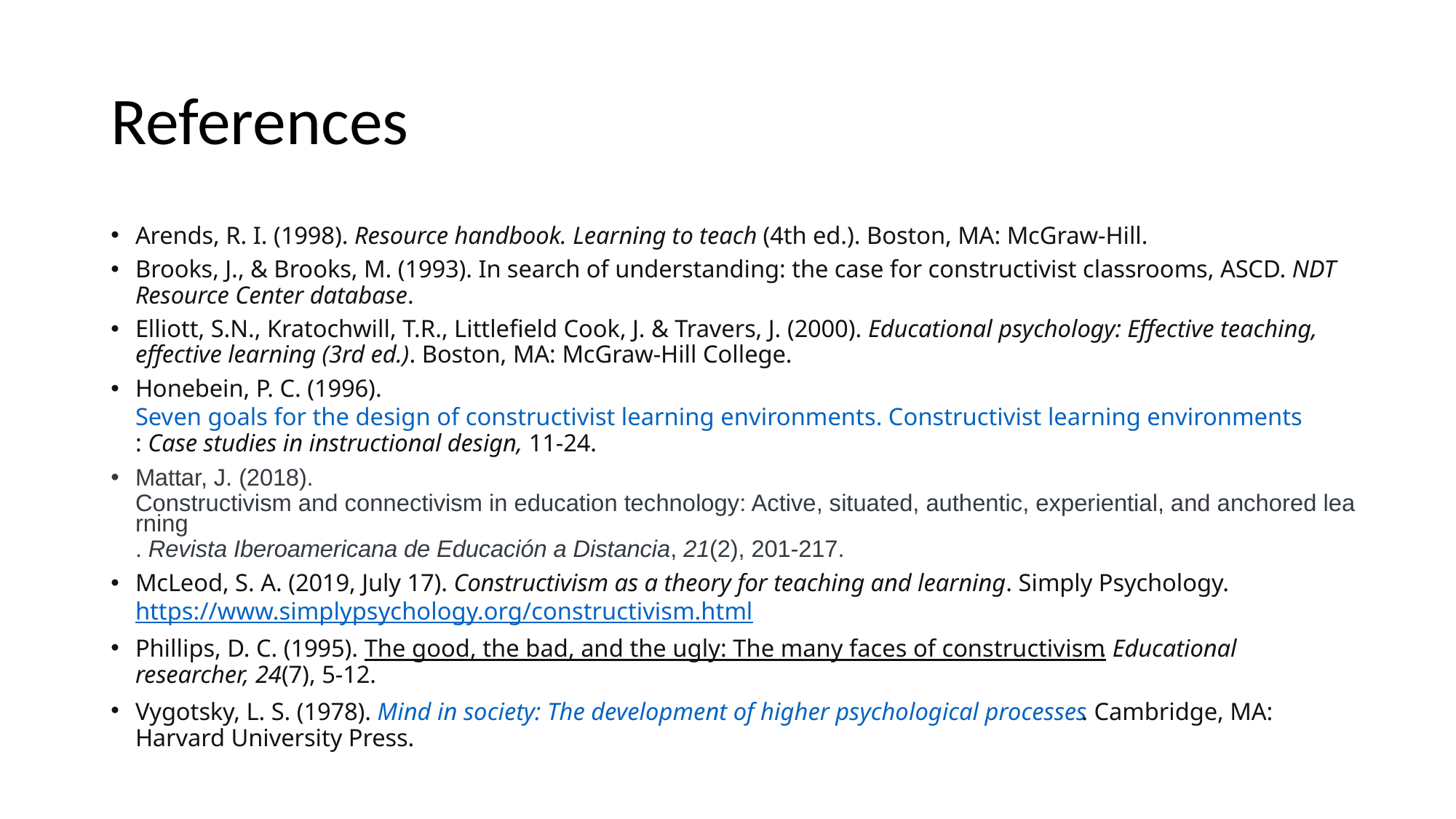

# References
Arends, R. I. (1998). Resource handbook. Learning to teach (4th ed.). Boston, MA: McGraw-Hill.
Brooks, J., & Brooks, M. (1993). In search of understanding: the case for constructivist classrooms, ASCD. NDT Resource Center database.
Elliott, S.N., Kratochwill, T.R., Littlefield Cook, J. & Travers, J. (2000). Educational psychology: Effective teaching, effective learning (3rd ed.). Boston, MA: McGraw-Hill College.
Honebein, P. C. (1996). Seven goals for the design of constructivist learning environments. Constructivist learning environments: Case studies in instructional design, 11-24.
Mattar, J. (2018). Constructivism and connectivism in education technology: Active, situated, authentic, experiential, and anchored learning. Revista Iberoamericana de Educación a Distancia, 21(2), 201-217.
McLeod, S. A. (2019, July 17). Constructivism as a theory for teaching and learning. Simply Psychology. https://www.simplypsychology.org/constructivism.html
Phillips, D. C. (1995). The good, the bad, and the ugly: The many faces of constructivism. Educational researcher, 24(7), 5-12.
Vygotsky, L. S. (1978). Mind in society: The development of higher psychological processes. Cambridge, MA: Harvard University Press.